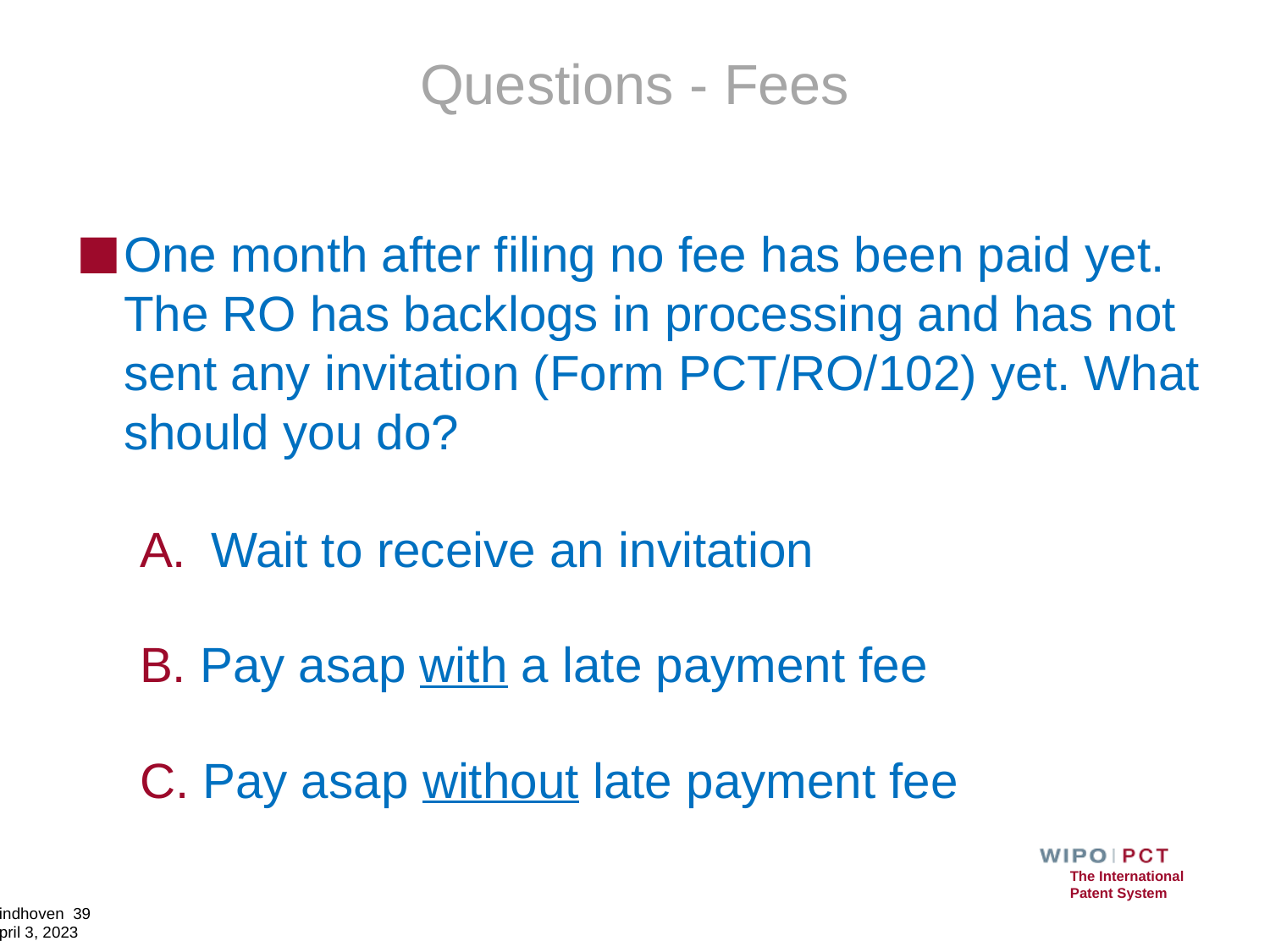

# Questions - Fees
One month after filing no fee has been paid yet.  The RO has backlogs in processing and has not sent any invitation (Form PCT/RO/102) yet. What should you do?

Wait to receive an invitation

 Pay asap with a late payment fee

 Pay asap without late payment fee